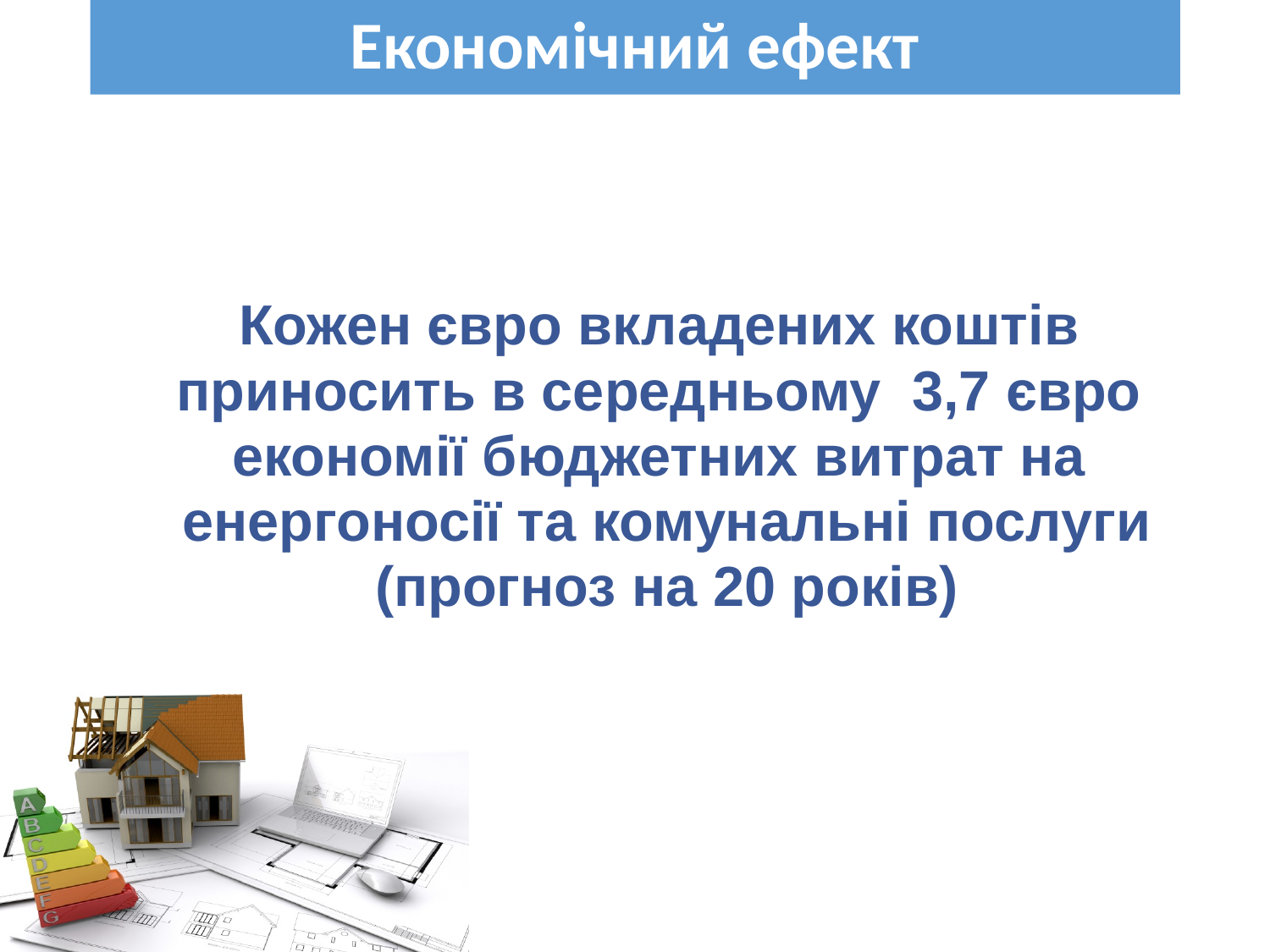

# Економічний ефект
Кожен євро вкладених коштів
приносить в середньому  3,7 євро
економії бюджетних витрат на
енергоносії та комунальні послуги
(прогноз на 20 років)